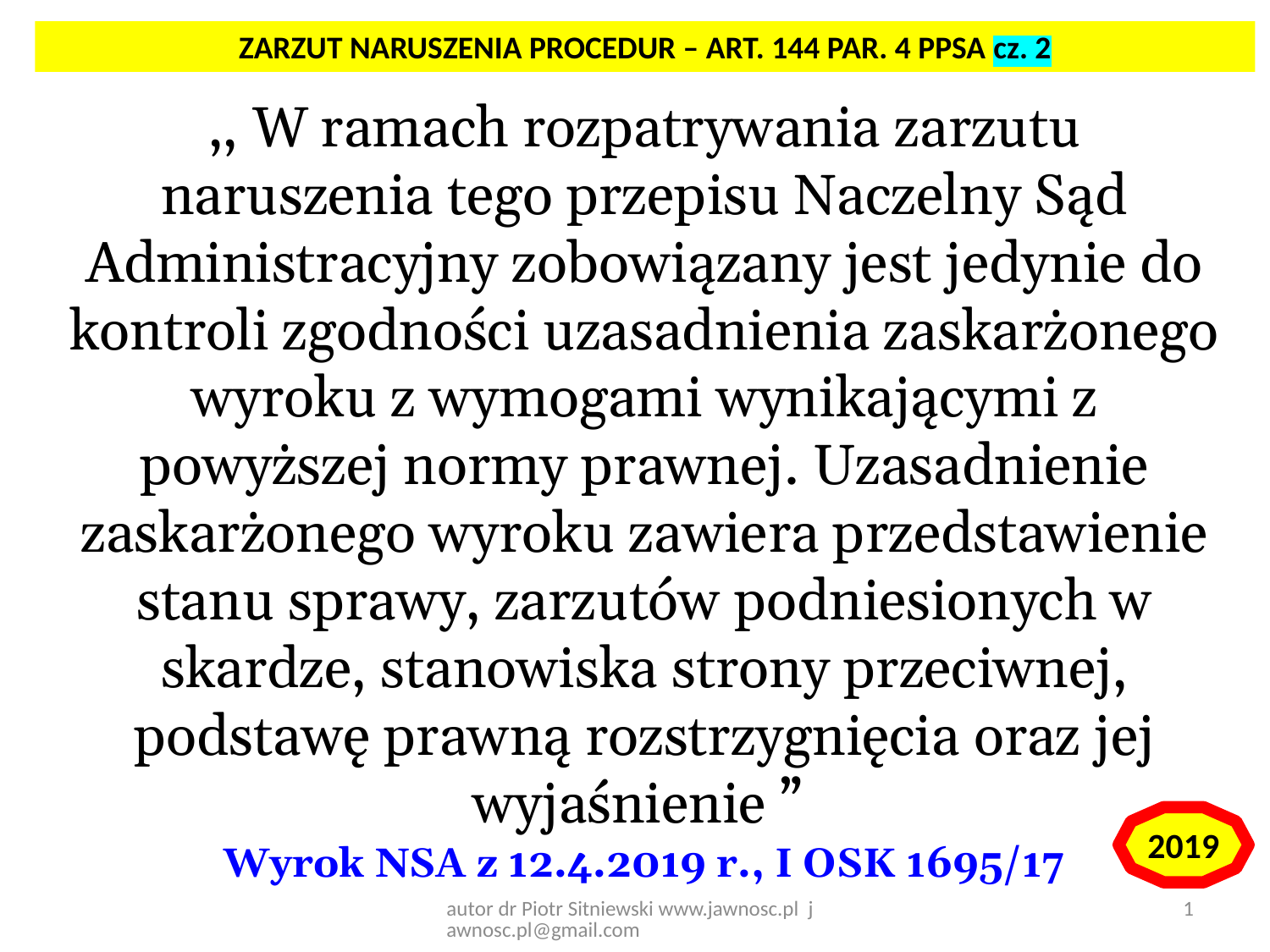

ZARZUT NARUSZENIA PROCEDUR – ART. 144 PAR. 4 PPSA cz. 2
,, W ramach rozpatrywania zarzutu naruszenia tego przepisu Naczelny Sąd Administracyjny zobowiązany jest jedynie do kontroli zgodności uzasadnienia zaskarżonego wyroku z wymogami wynikającymi z powyższej normy prawnej. Uzasadnienie zaskarżonego wyroku zawiera przedstawienie stanu sprawy, zarzutów podniesionych w skardze, stanowiska strony przeciwnej, podstawę prawną rozstrzygnięcia oraz jej wyjaśnienie ”
Wyrok NSA z 12.4.2019 r., I OSK 1695/17
2019
1
autor dr Piotr Sitniewski www.jawnosc.pl  jawnosc.pl@gmail.com